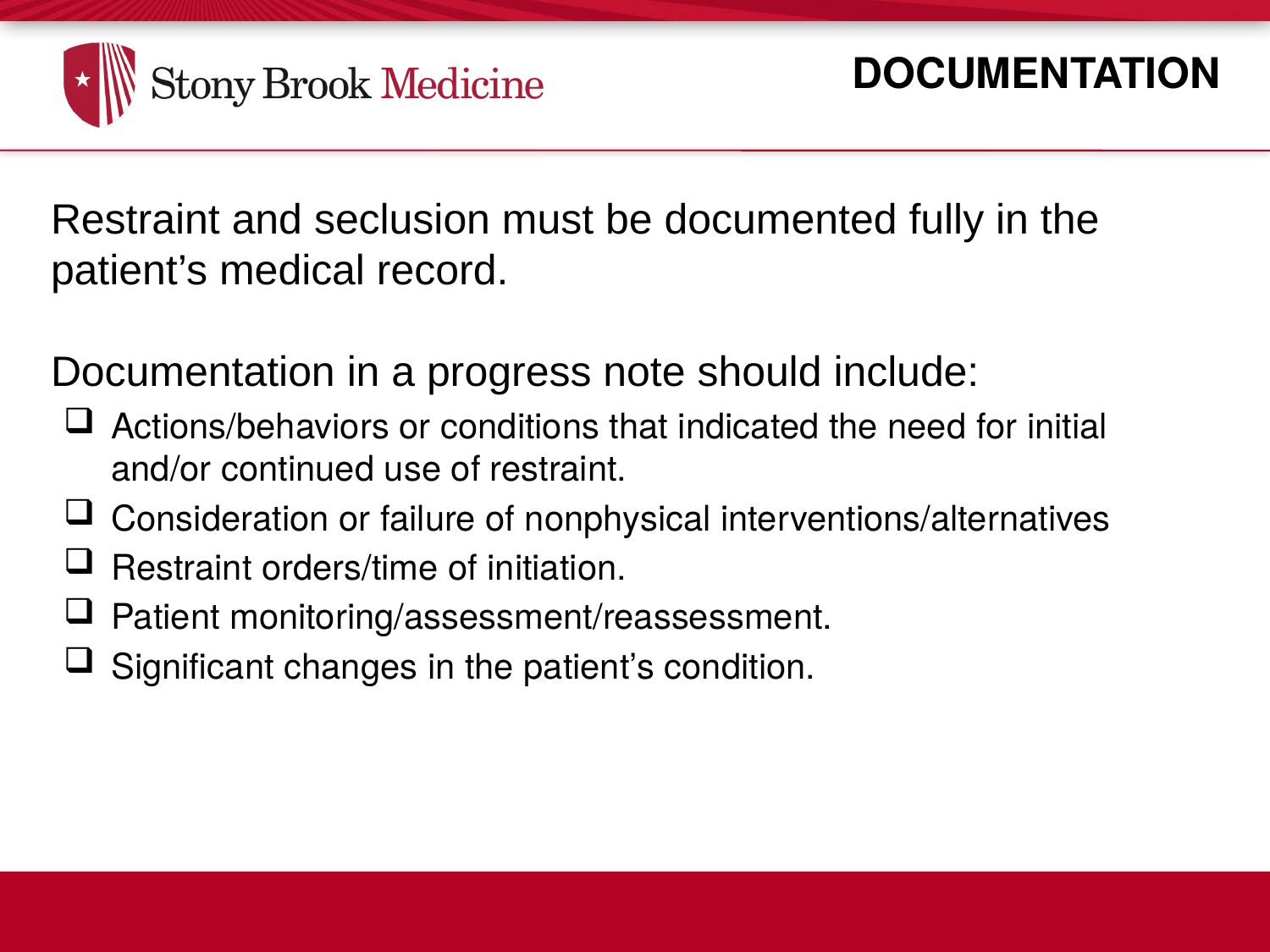

Documentation
Restraint and seclusion must be documented fully in the patient’s medical record.

Documentation in a progress note should include:

Actions/behaviors or conditions that indicated the need for initial and/or continued use of restraint.
Consideration or failure of nonphysical interventions/alternatives
Restraint orders/time of initiation.
Patient monitoring/assessment/reassessment.
Significant changes in the patient’s condition.